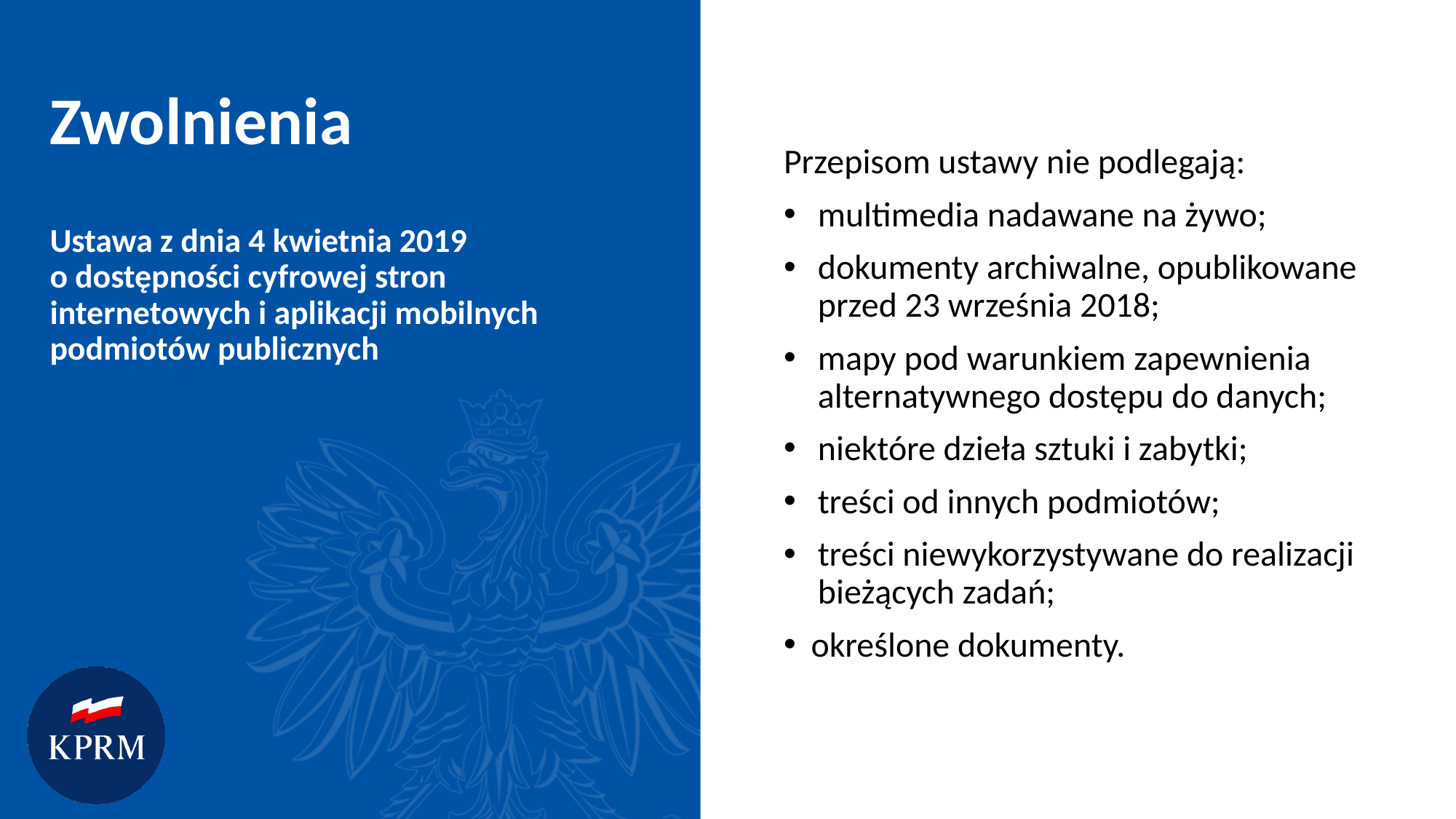

# Zwolnienia
Przepisom ustawy nie podlegają:
multimedia nadawane na żywo;
dokumenty archiwalne, opublikowane przed 23 września 2018;
mapy pod warunkiem zapewnienia alternatywnego dostępu do danych;
niektóre dzieła sztuki i zabytki;
treści od innych podmiotów;
treści niewykorzystywane do realizacji bieżących zadań;
określone dokumenty.
Ustawa z dnia 4 kwietnia 2019
o dostępności cyfrowej stron internetowych i aplikacji mobilnych podmiotów publicznych